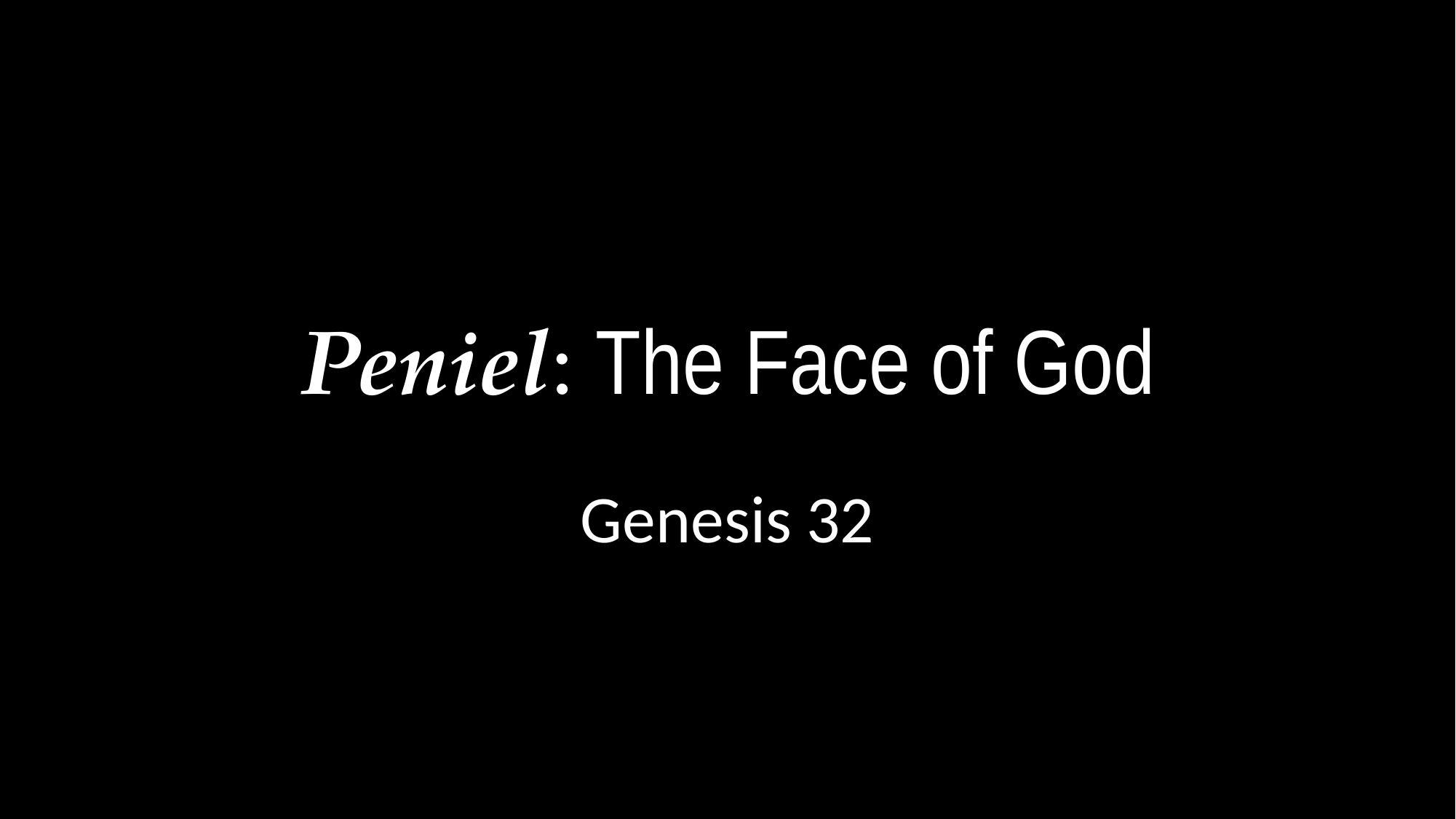

# Peniel: The Face of God
Genesis 32